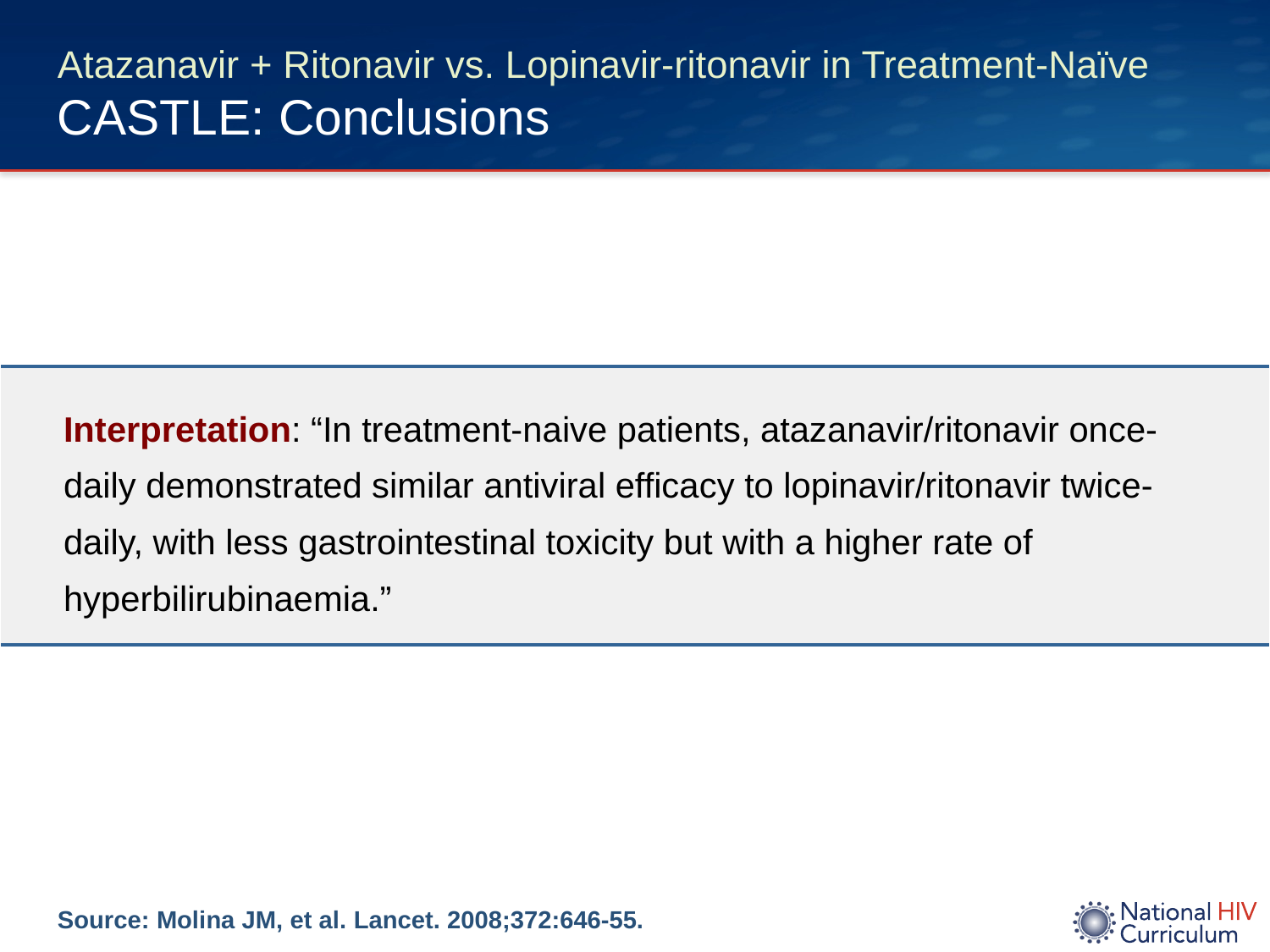

# Atazanavir + Ritonavir vs. Lopinavir-ritonavir in Treatment-Naïve CASTLE: Conclusions
| Interpretation: “In treatment-naive patients, atazanavir/ritonavir once-daily demonstrated similar antiviral efficacy to lopinavir/ritonavir twice-daily, with less gastrointestinal toxicity but with a higher rate of hyperbilirubinaemia.” |
| --- |
Source: Molina JM, et al. Lancet. 2008;372:646-55.